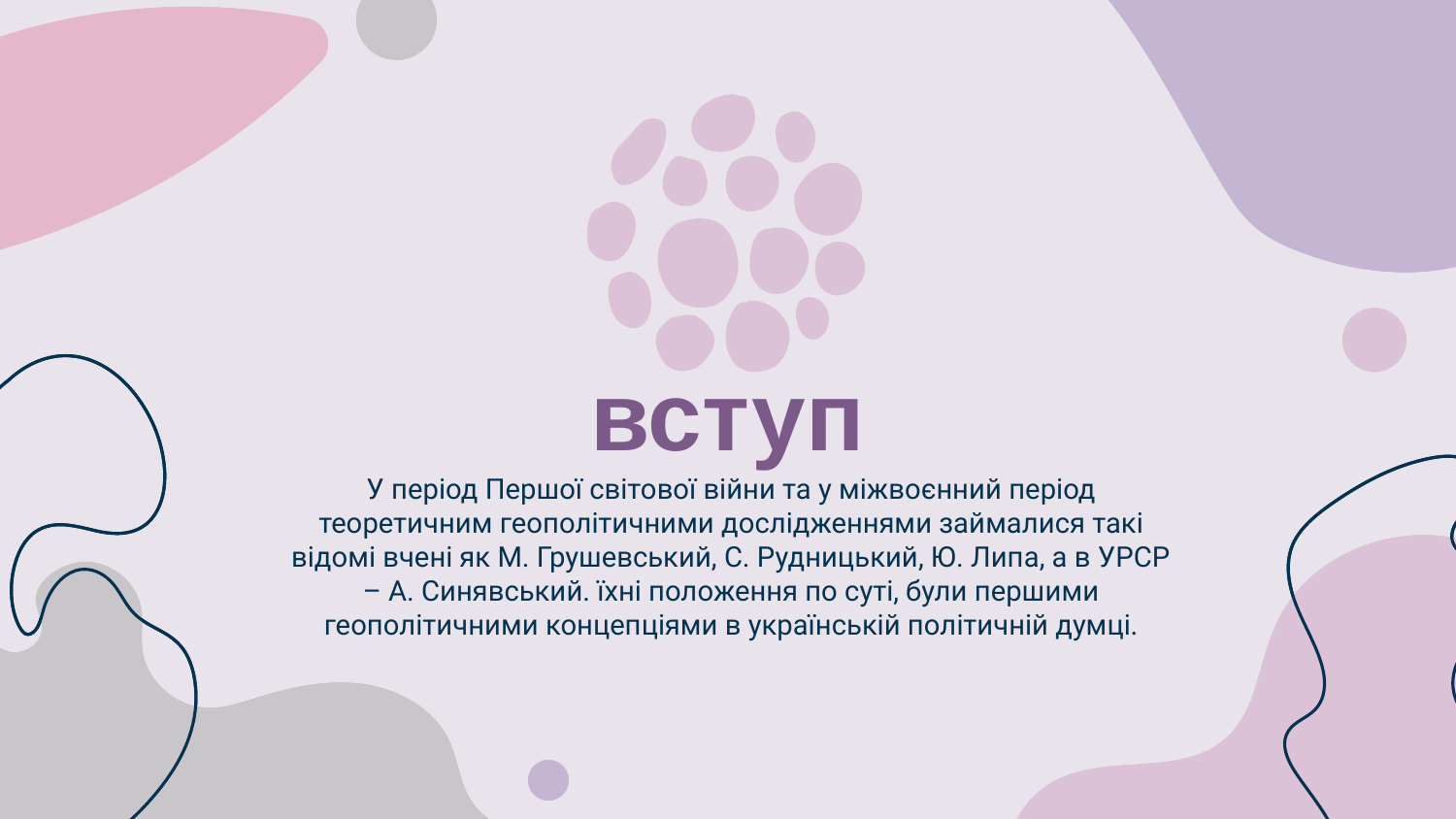

# вступ
У період Першої світової війни та у міжвоєнний період теоретичним геополітичними дослідженнями займалися такі відомі вчені як М. Грушевський, С. Рудницький, Ю. Липа, а в УРСР – А. Синявський. їхні положення по суті, були першими геополітичними концепціями в українській політичній думці.